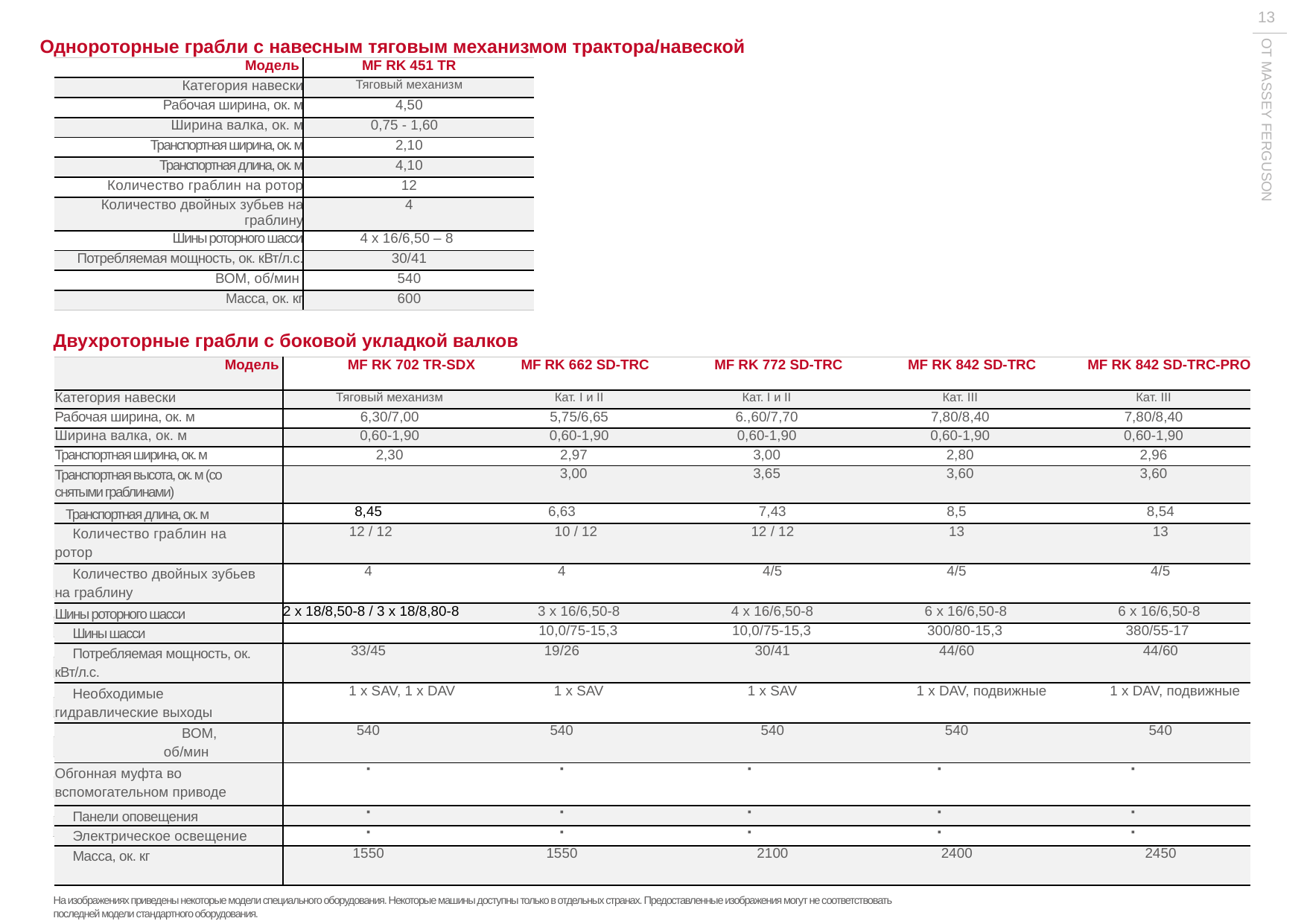

13
Однороторные грабли с навесным тяговым механизмом трактора/навеской

ОТ MASSEY FERGUSON
| Модель | MF RK 451 TR |
| --- | --- |
| Категория навески | Тяговый механизм |
| Рабочая ширина, ок. м | 4,50 |
| Ширина валка, ок. м | 0,75 - 1,60 |
| Транспортная ширина, ок. м | 2,10 |
| Транспортная длина, ок. м | 4,10 |
| Количество граблин на ротор | 12 |
| Количество двойных зубьев на граблину | 4 |
| Шины роторного шасси | 4 x 16/6,50 – 8 |
| Потребляемая мощность, ок. кВт/л.с. | 30/41 |
| ВОМ, об/мин | 540 |
| Масса, ок. кг | 600 |
Двухроторные грабли с боковой укладкой валков
| Модель | MF RK 702 TR-SDX | MF RK 662 SD-TRC | MF RK 772 SD-TRC | MF RK 842 SD-TRC | MF RK 842 SD-TRC-PRO |
| --- | --- | --- | --- | --- | --- |
| Категория навески | Тяговый механизм | Кат. I и II | Кат. I и II | Кат. III | Кат. III |
| Рабочая ширина, ок. м | 6,30/7,00 | 5,75/6,65 | 6.,60/7,70 | 7,80/8,40 | 7,80/8,40 |
| Ширина валка, ок. м | 0,60-1,90 | 0,60-1,90 | 0,60-1,90 | 0,60-1,90 | 0,60-1,90 |
| Транспортная ширина, ок. м | 2,30 | 2,97 | 3,00 | 2,80 | 2,96 |
| Транспортная высота, ок. м (со снятыми граблинами) |  | 3,00 | 3,65 | 3,60 | 3,60 |
| Транспортная длина, ок. м | 8,45 | 6,63 | 7,43 | 8,5 | 8,54 |
| Количество граблин на ротор | 12 / 12 | 10 / 12 | 12 / 12 | 13 | 13 |
| Количество двойных зубьев на граблину | 4 | 4 | 4/5 | 4/5 | 4/5 |
| Шины роторного шасси | 2 x 18/8,50-8 / 3 x 18/8,80-8 | 3 x 16/6,50-8 | 4 x 16/6,50-8 | 6 x 16/6,50-8 | 6 x 16/6,50-8 |
| Шины шасси |  | 10,0/75-15,3 | 10,0/75-15,3 | 300/80-15,3 | 380/55-17 |
| Потребляемая мощность, ок. кВт/л.с. | 33/45 | 19/26 | 30/41 | 44/60 | 44/60 |
| Необходимые гидравлические выходы | 1 x SAV, 1 x DAV | 1 x SAV | 1 x SAV | 1 x DAV, подвижные | 1 x DAV, подвижные |
| ВОМ, об/мин | 540 | 540 | 540 | 540 | 540 |
| Обгонная муфта во вспомогательном приводе | ▪ | ▪ | ▪ | ▪ | ▪ |
| Панели оповещения | ▪ | ▪ | ▪ | ▪ | ▪ |
| Электрическое освещение | ▪ | ▪ | ▪ | ▪ | ▪ |
| Масса, ок. кг | 1550 | 1550 | 2100 | 2400 | 2450 |

На изображениях приведены некоторые модели специального оборудования. Некоторые машины доступны только в отдельных странах. Предоставленные изображения могут не соответствовать последней модели стандартного оборудования.